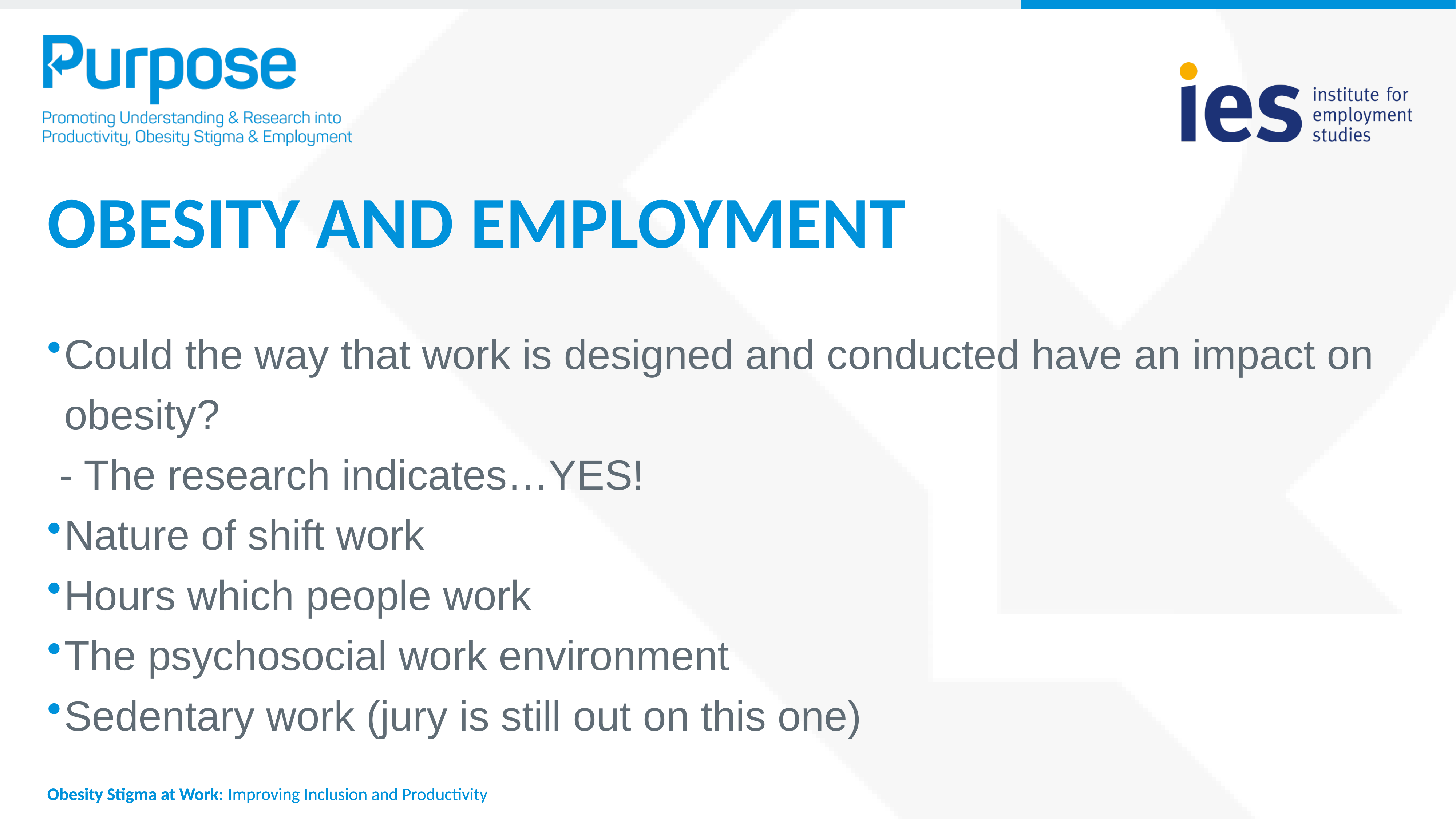

# Obesity and employment
Could the way that work is designed and conducted have an impact on obesity?
 - The research indicates…YES!
Nature of shift work
Hours which people work
The psychosocial work environment
Sedentary work (jury is still out on this one)